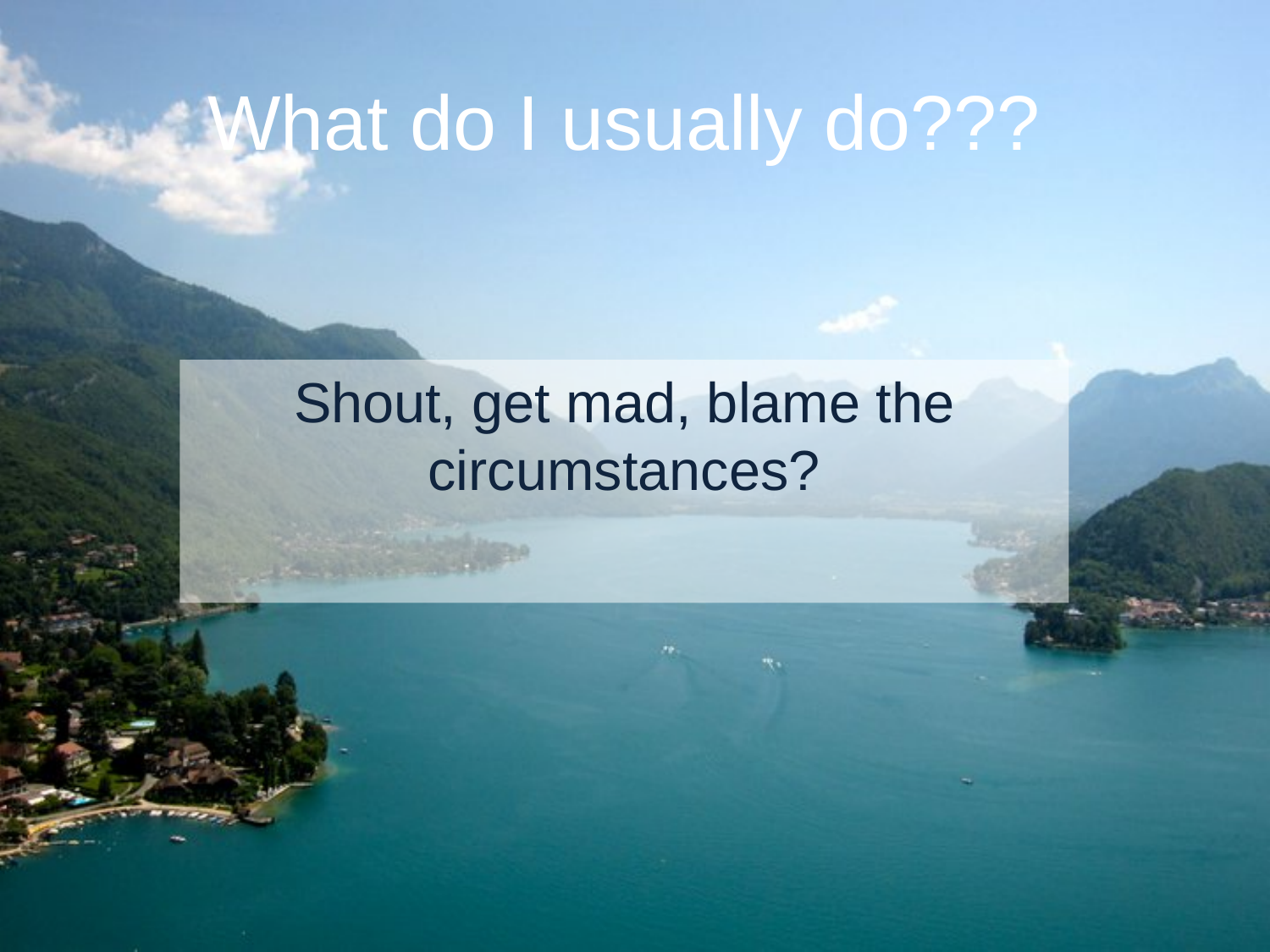

# What do I usually do???
Shout, get mad, blame the circumstances?